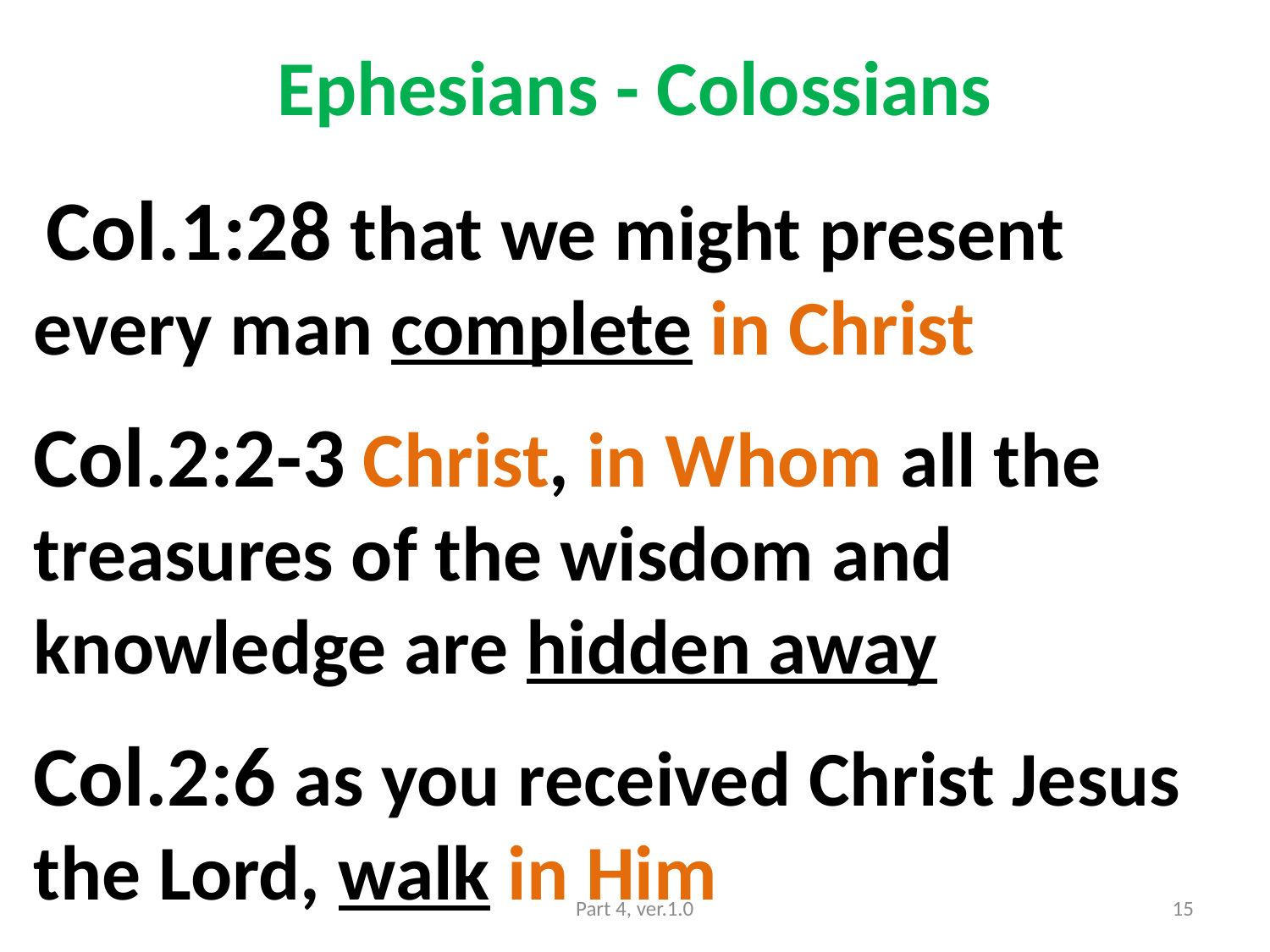

# Ephesians - Colossians
 Col.1:28 that we might present every man complete in Christ
Col.2:2-3 Christ, in Whom all the treasures of the wisdom and knowledge are hidden away
Col.2:6 as you received Christ Jesus the Lord, walk in Him
Part 4, ver.1.0
15